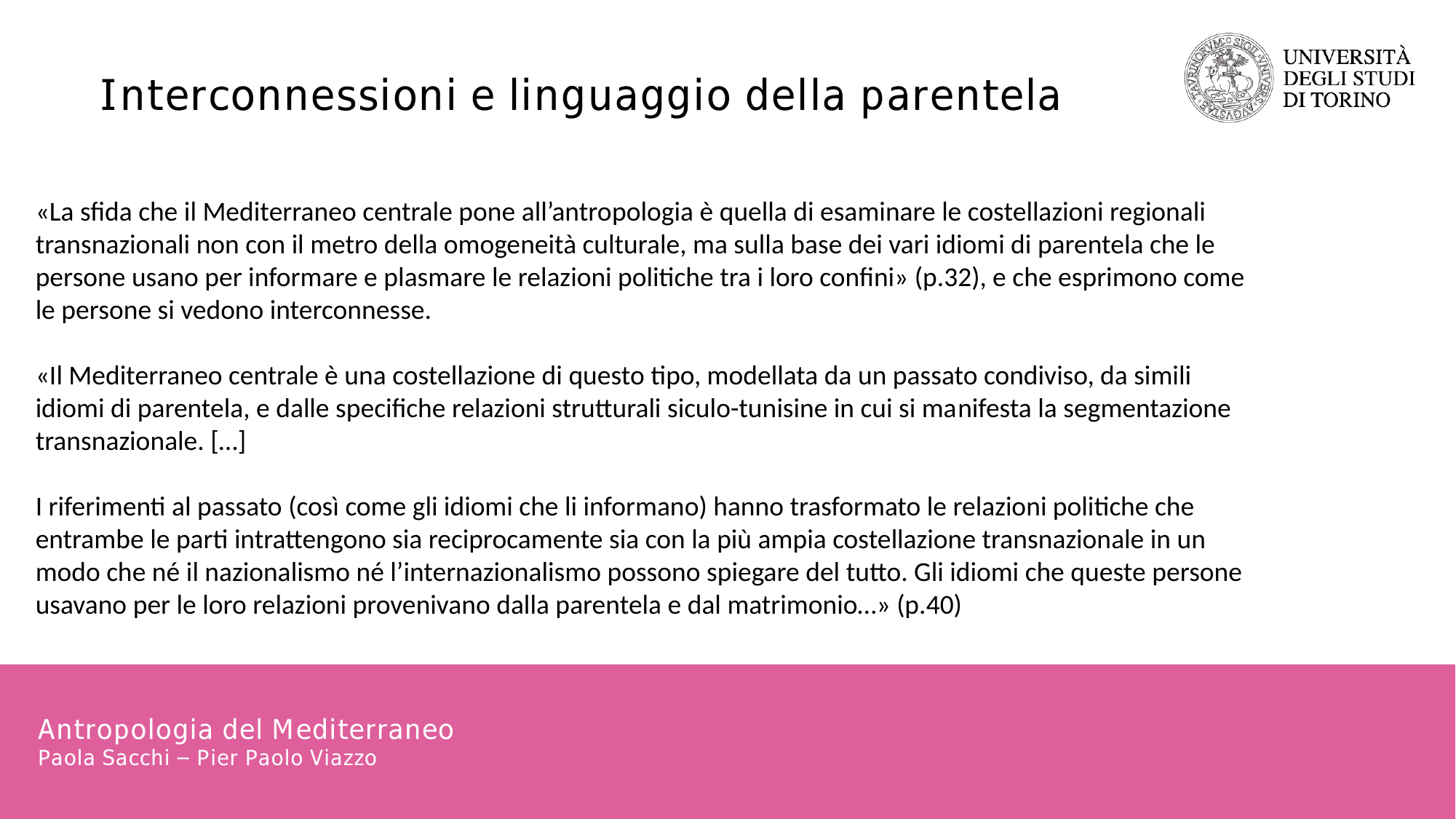

Interconnessioni e linguaggio della parentela
«La sfida che il Mediterraneo centrale pone all’antro­pologia è quella di esaminare le costellazioni regionali transnazionali non con il metro della omogeneità culturale, ma sulla base dei vari idiomi di parentela che le persone usano per informare e plasmare le relazioni politiche tra i loro confini» (p.32), e che esprimono come le persone si vedono interconnesse.

«Il Mediterraneo centrale è una costellazione di questo tipo, modellata da un passato condiviso, da simili idiomi di parentela, e dalle specifiche relazioni strutturali siculo-tunisine in cui si ma­nifesta la segmentazione transnazionale. […]

I riferimenti al passato (così come gli idiomi che li informano) hanno trasformato le relazioni politiche che entrambe le parti intrattengono sia reciprocamente sia con la più ampia costellazione transnazionale in un modo che né il nazionalismo né l’internazionalismo possono spiegare del tutto. Gli idiomi che queste persone usavano per le loro relazioni provenivano dalla parentela e dal matrimonio…» (p.40)
Antropologia del Mediterraneo
Paola Sacchi – Pier Paolo Viazzo
Antropologia del Mediterraneo